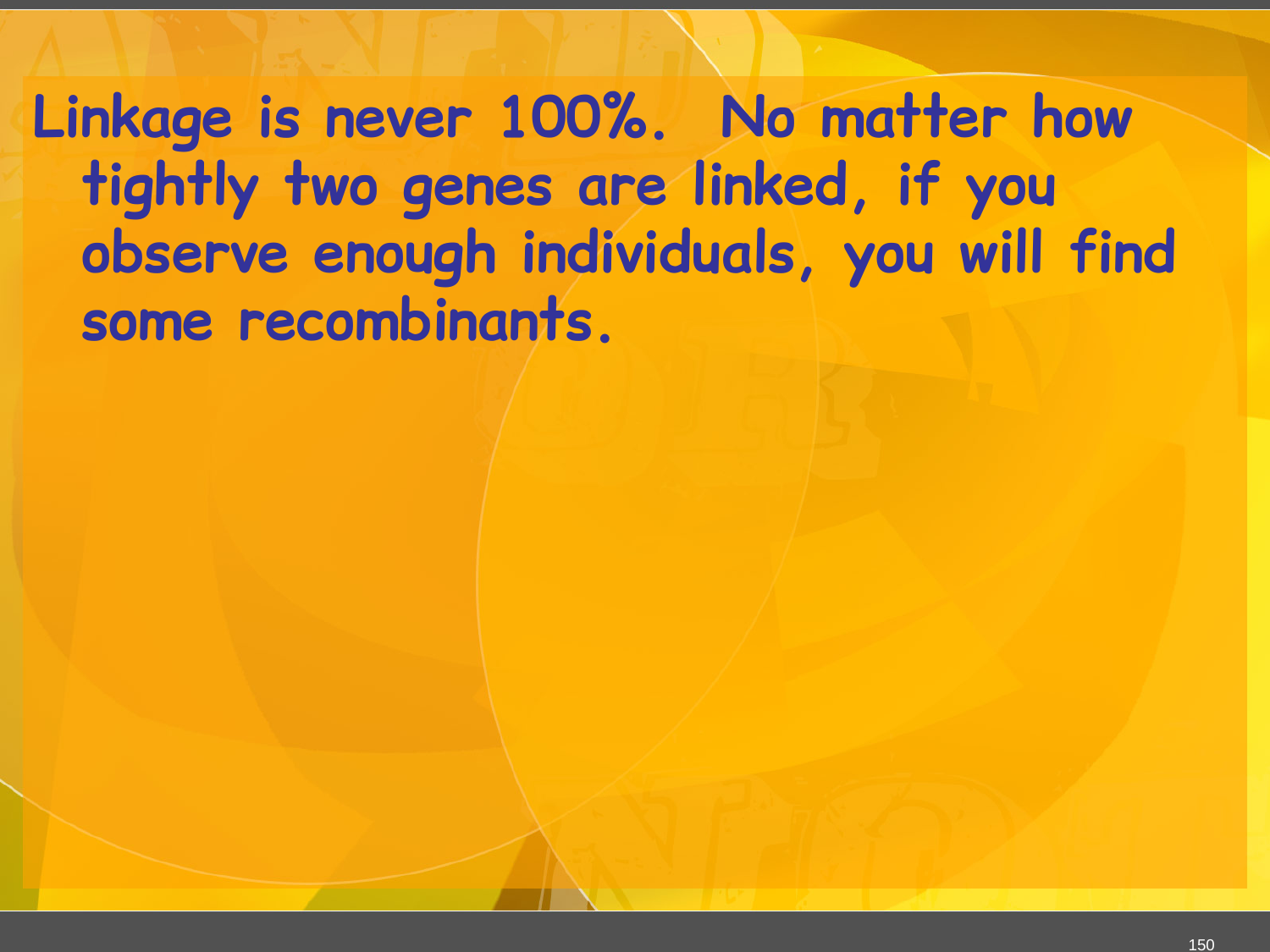

#
Linkage is never 100%.  No matter how tightly two genes are linked, if you observe enough individuals, you will find some recombinants.
150